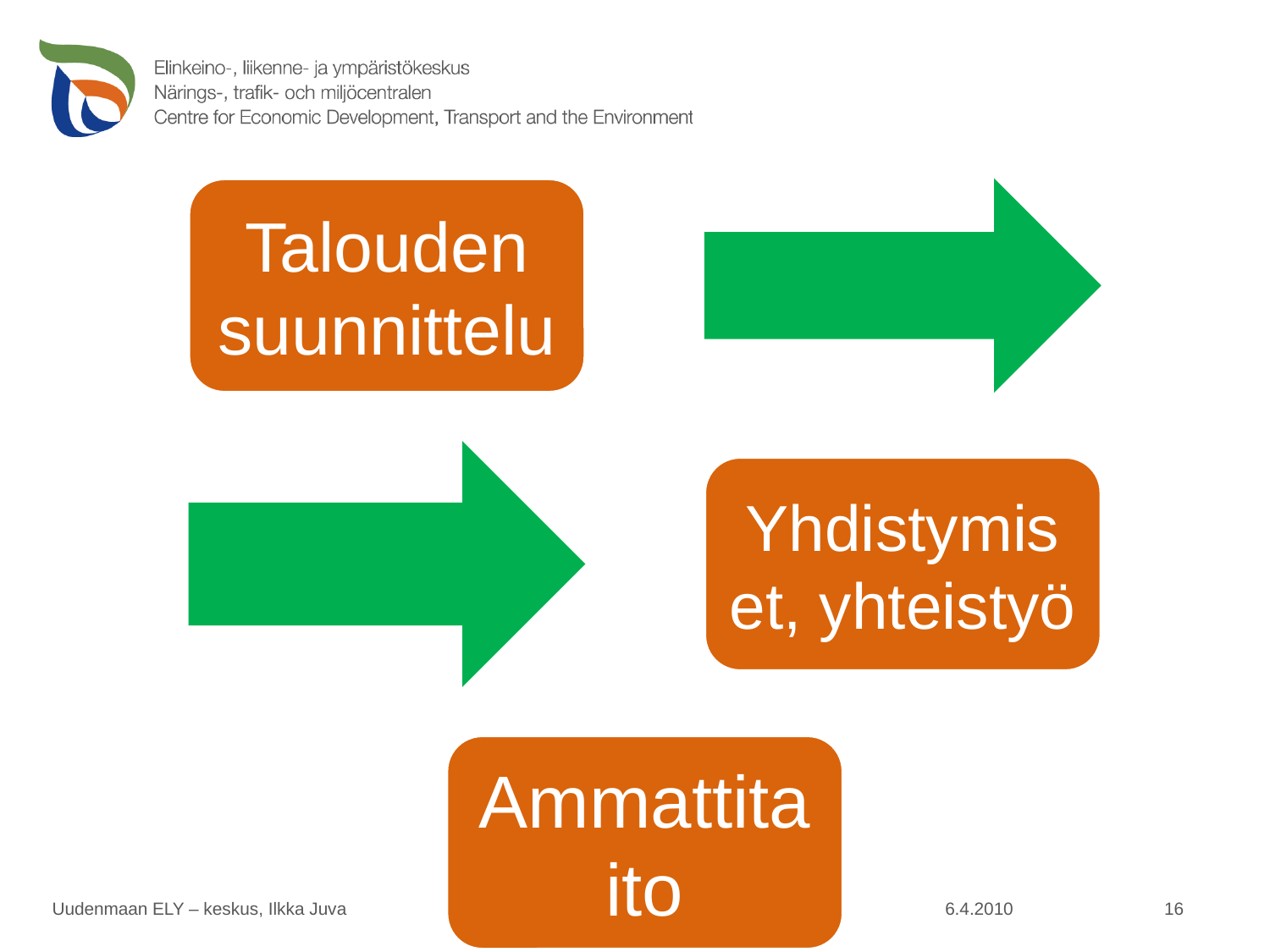

Talouden suunnittelu
Yhdistymiset, yhteistyö
Ammattitaito
16
Uudenmaan ELY – keskus, Ilkka Juva
6.4.2010